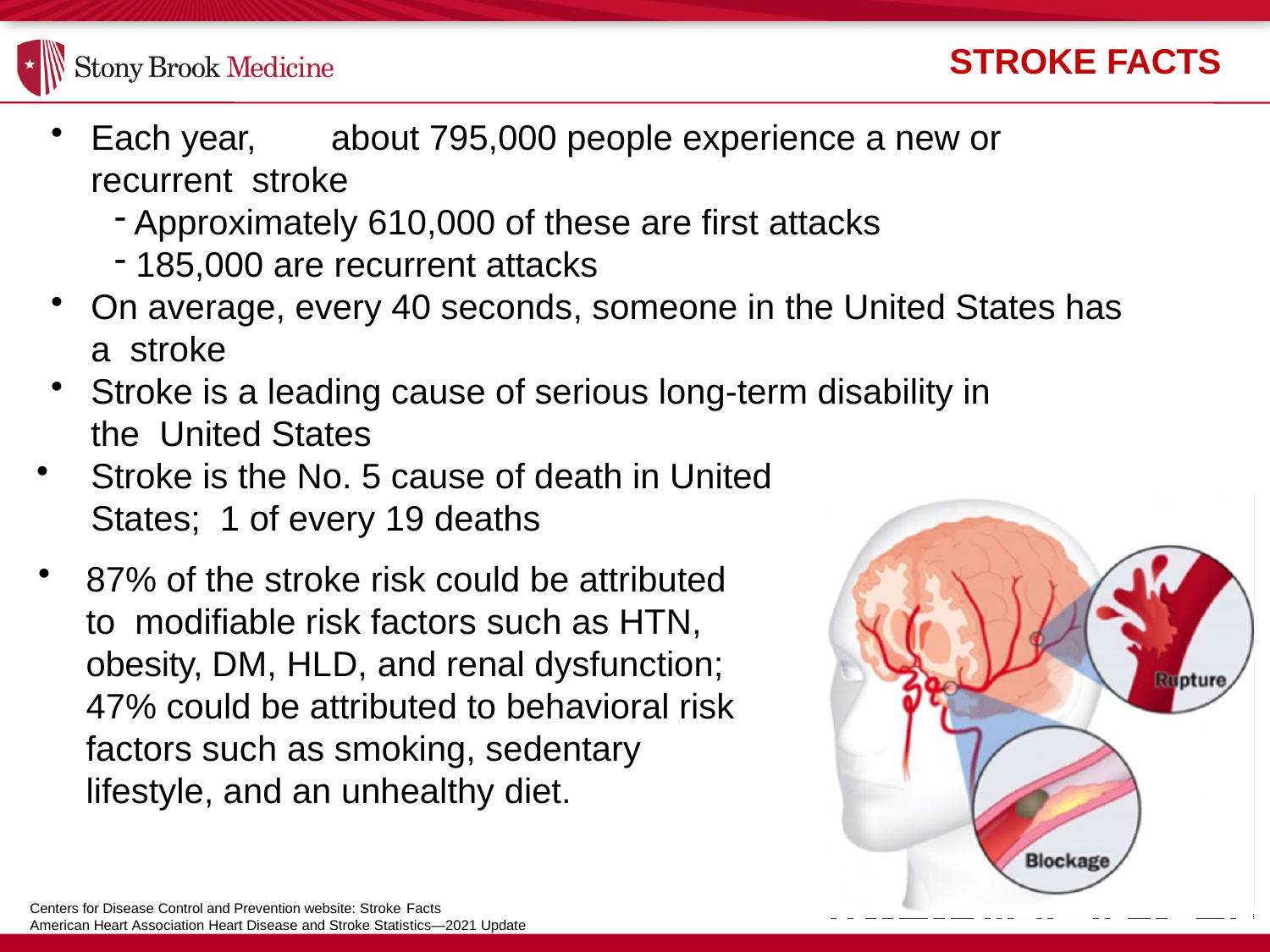

# STROKE FACTS
Each year,	about 795,000 people experience a new or recurrent  stroke
Approximately 610,000 of these are first attacks
185,000 are recurrent attacks
On average, every 40 seconds, someone in the United States has a  stroke
Stroke is a leading cause of serious long-term disability in the  United States
Stroke is the No. 5 cause of death in United States;  1 of every 19 deaths
87% of the stroke risk could be attributed to  modifiable risk factors such as HTN,  obesity, DM, HLD, and renal dysfunction;  47% could be attributed to behavioral risk  factors such as smoking, sedentary  lifestyle, and an unhealthy diet.

Centers for Disease Control and Prevention website: Stroke Facts
American Heart Association Heart Disease and Stroke Statistics—2021 Update